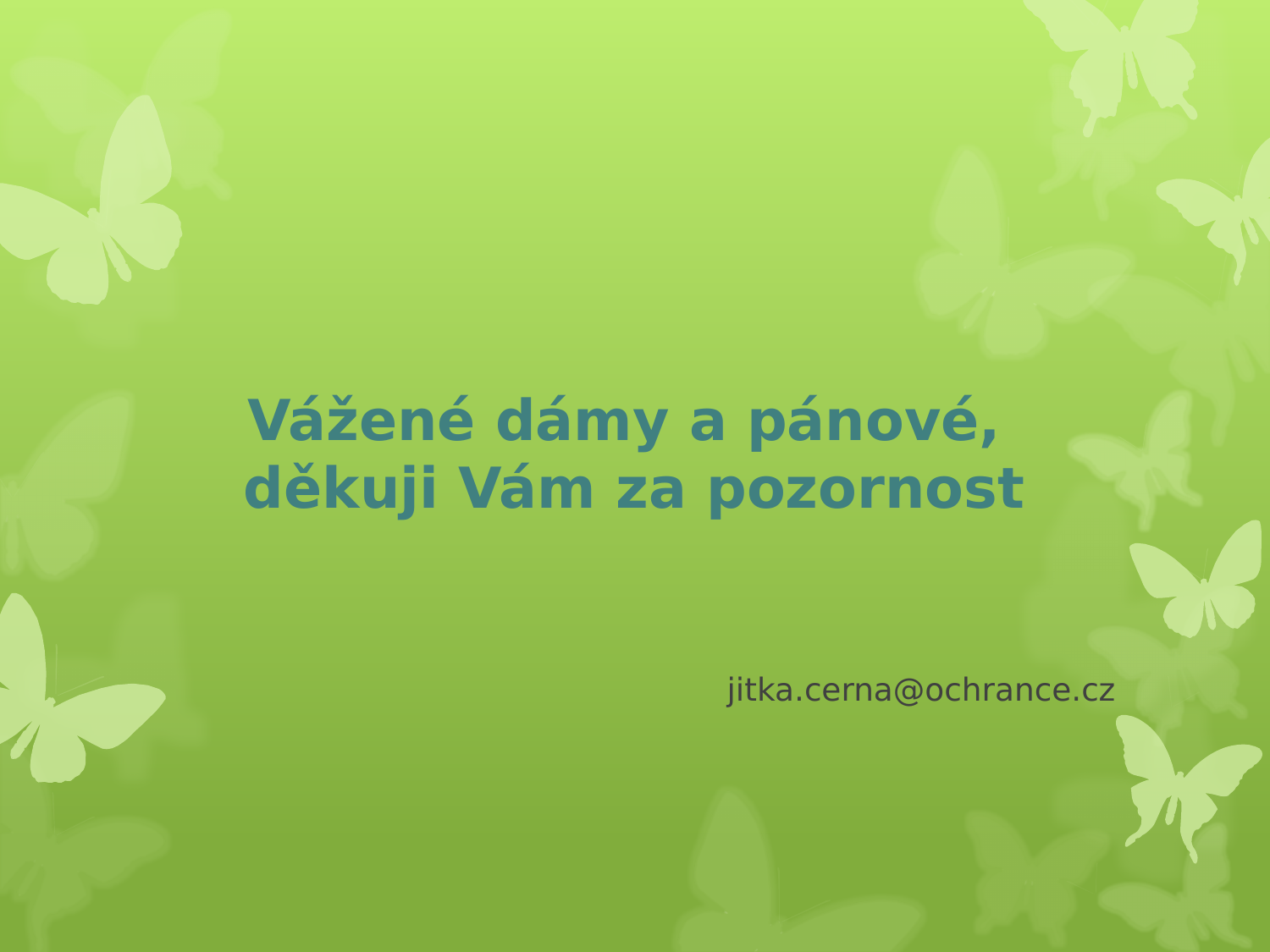

# Vážené dámy a pánové, děkuji Vám za pozornost
jitka.cerna@ochrance.cz